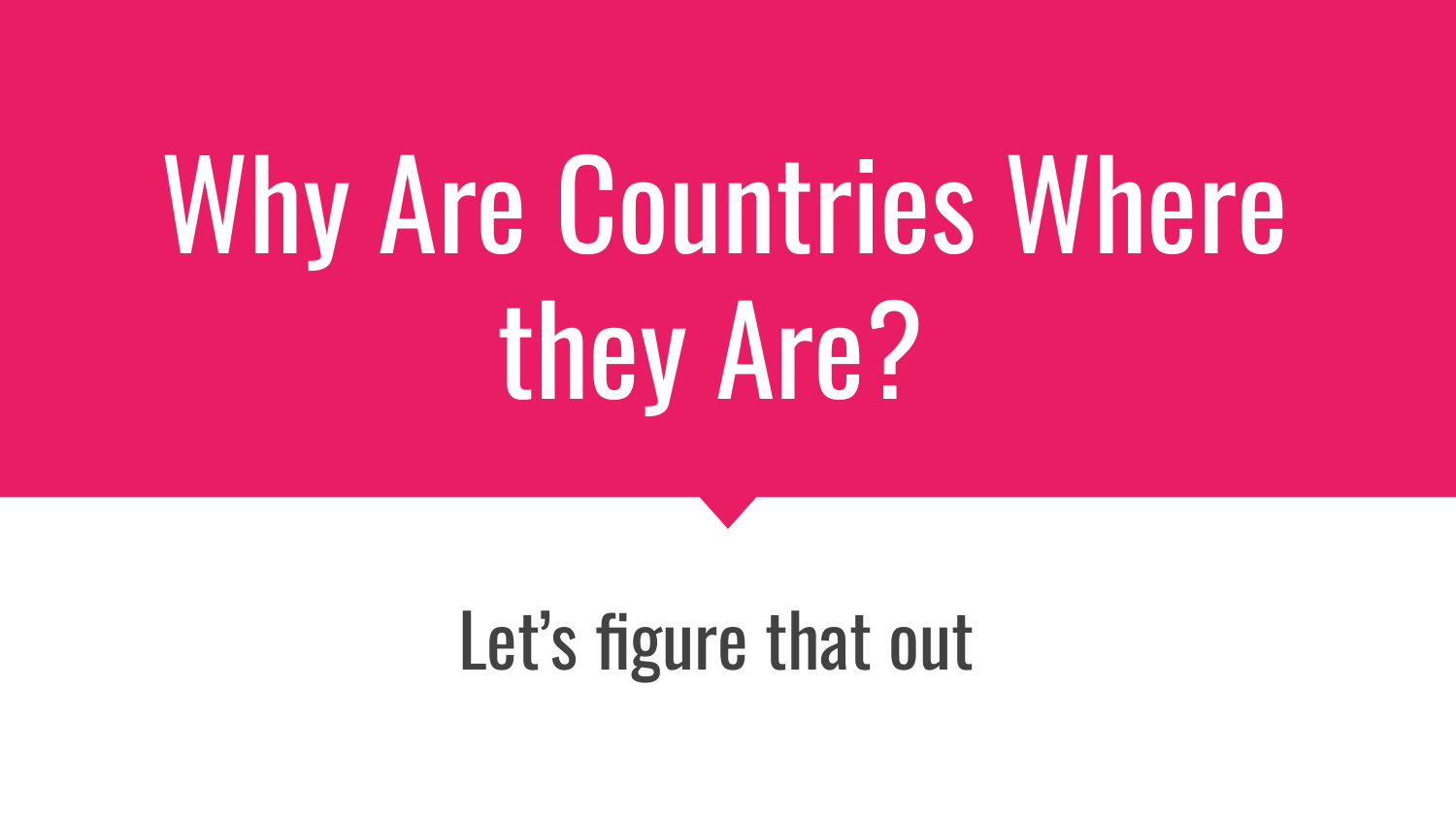

# Why Are Countries Where they Are?
Let’s figure that out